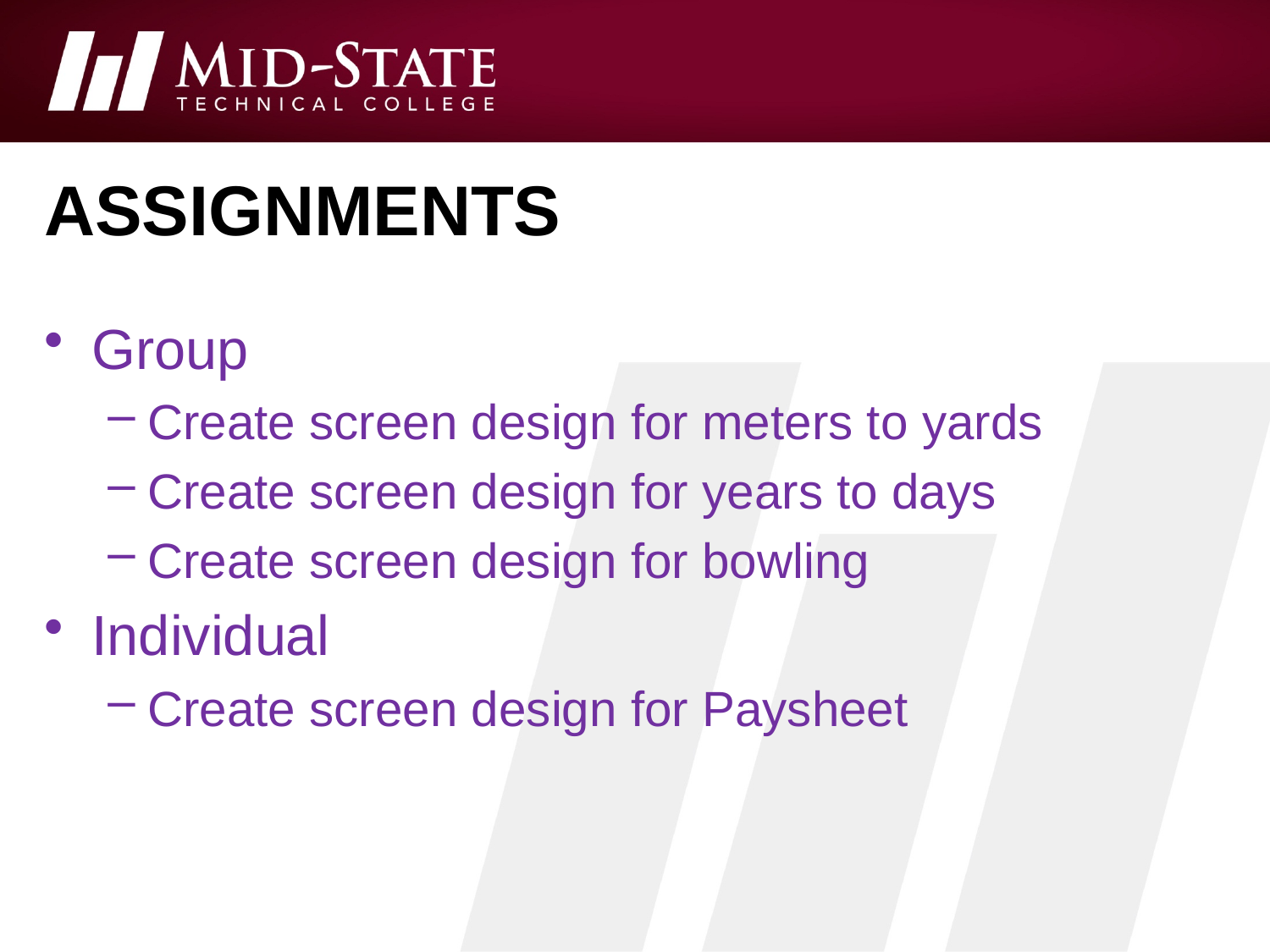

# assignments
Group
Create screen design for meters to yards
Create screen design for years to days
Create screen design for bowling
Individual
Create screen design for Paysheet